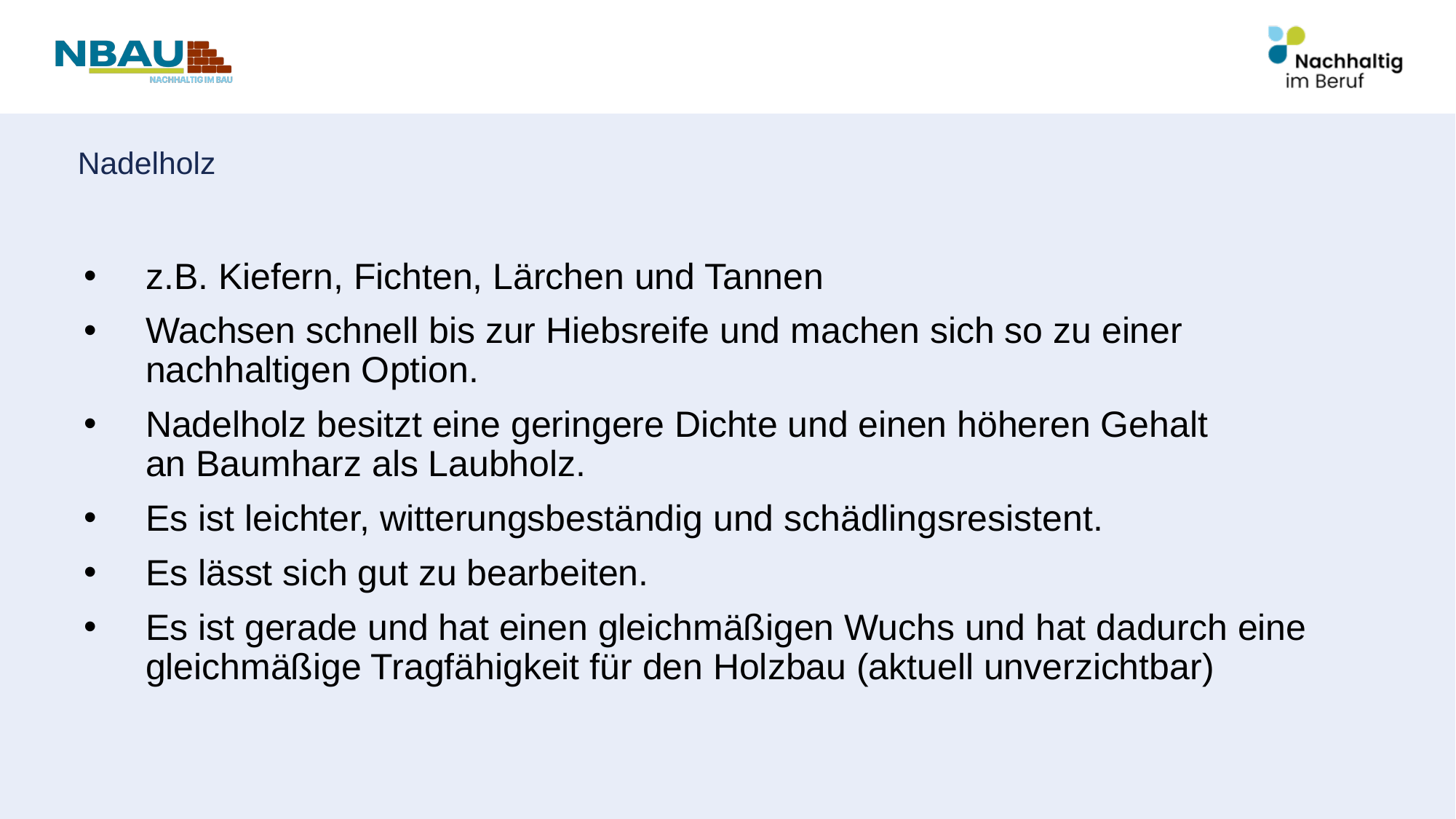

# Nadelholz
z.B. Kiefern, Fichten, Lärchen und Tannen
Wachsen schnell bis zur Hiebsreife und machen sich so zu einer nachhaltigen Option.
Nadelholz besitzt eine geringere Dichte und einen höheren Gehalt an Baumharz als Laubholz.
Es ist leichter, witterungsbeständig und schädlingsresistent.
Es lässt sich gut zu bearbeiten.
Es ist gerade und hat einen gleichmäßigen Wuchs und hat dadurch eine gleichmäßige Tragfähigkeit für den Holzbau (aktuell unverzichtbar)